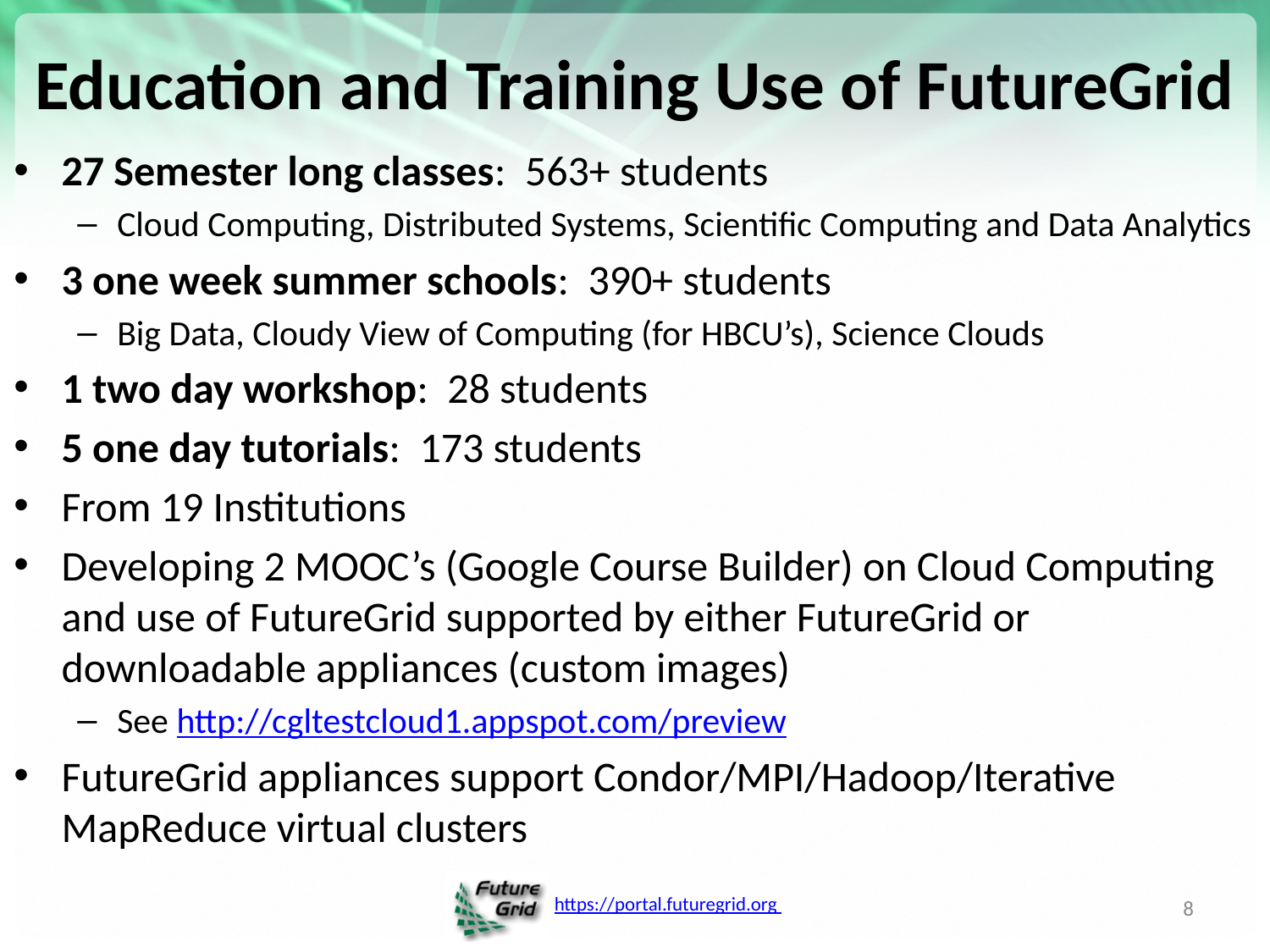

# Education and Training Use of FutureGrid
27 Semester long classes:  563+ students
Cloud Computing, Distributed Systems, Scientific Computing and Data Analytics
3 one week summer schools:  390+ students
Big Data, Cloudy View of Computing (for HBCU’s), Science Clouds
1 two day workshop:  28 students
5 one day tutorials:  173 students
From 19 Institutions
Developing 2 MOOC’s (Google Course Builder) on Cloud Computing and use of FutureGrid supported by either FutureGrid or downloadable appliances (custom images)
See http://cgltestcloud1.appspot.com/preview
FutureGrid appliances support Condor/MPI/Hadoop/Iterative MapReduce virtual clusters
8